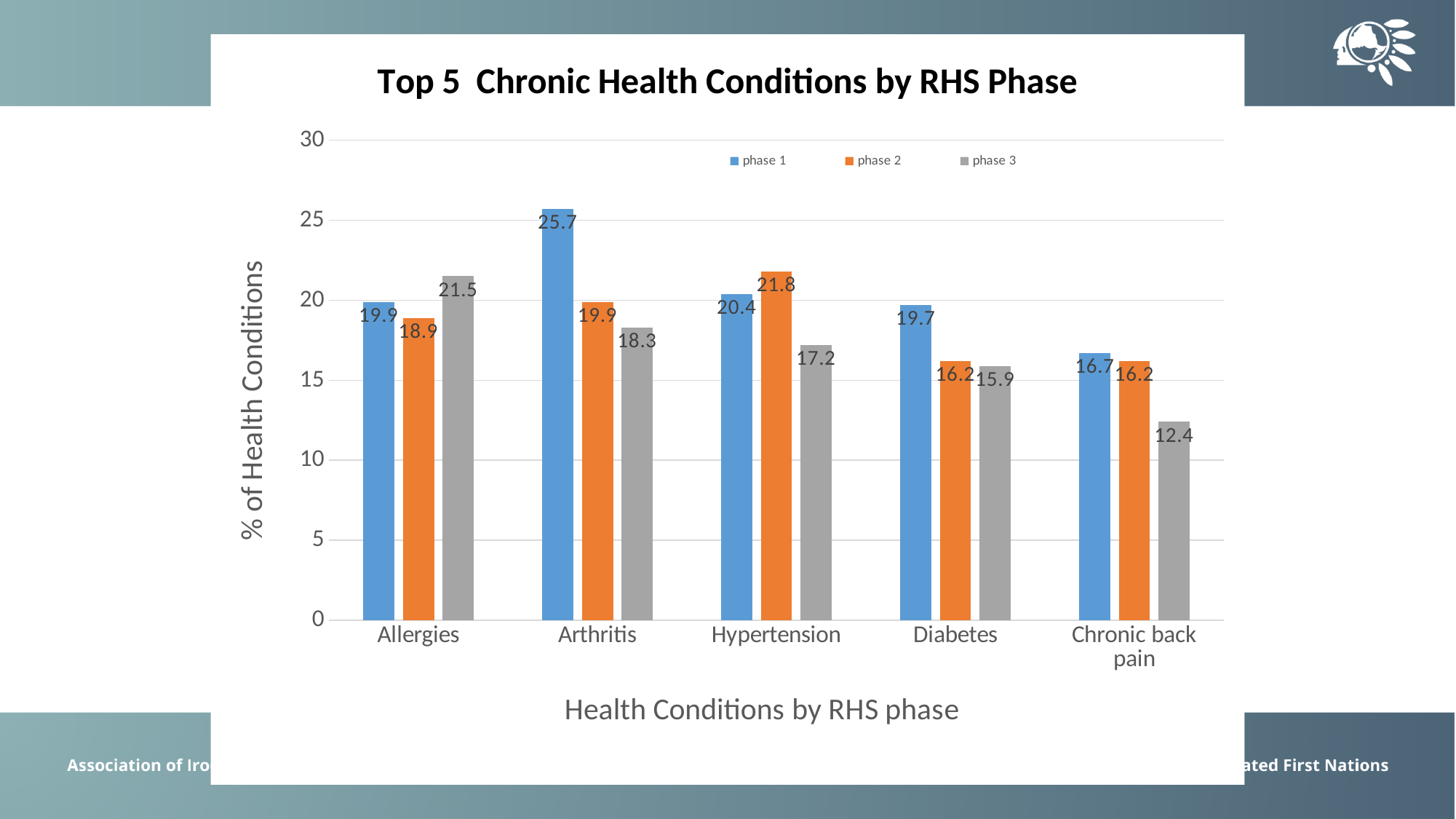

### Chart: Top 5  Chronic Health Conditions by RHS Phase

| Category | phase 1 | phase 2 | phase 3 |
|---|---|---|---|
| Allergies | 19.9 | 18.9 | 21.5 |
| Arthritis | 25.7 | 19.9 | 18.3 |
| Hypertension | 20.4 | 21.8 | 17.2 |
| Diabetes | 19.7 | 16.2 | 15.9 |
| Chronic back pain | 16.7 | 16.2 | 12.4 |